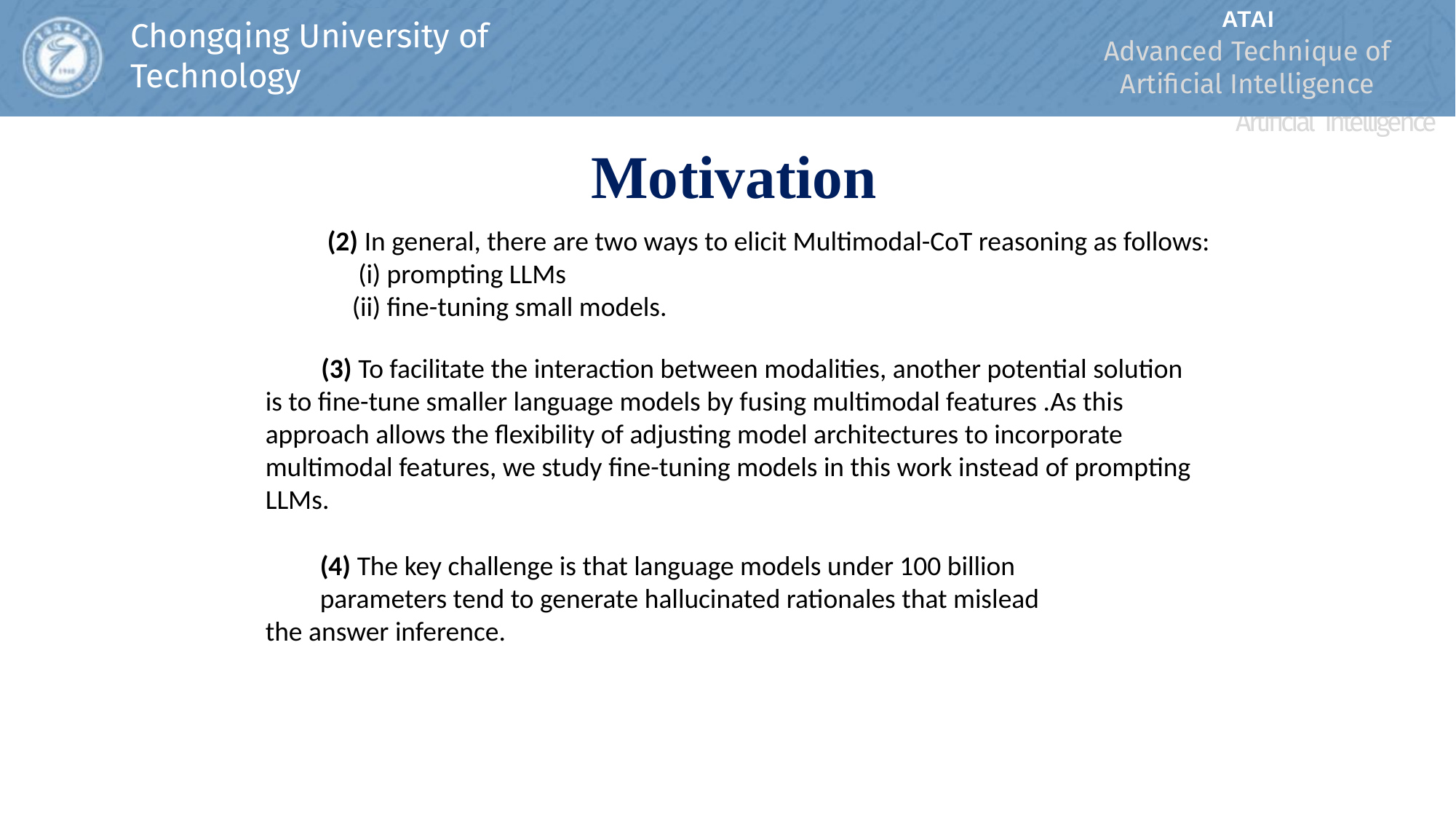

ATAI
Advanced Technique of Artificial Intelligence
ATAI
ChongqingUniversity	AdvancedTechniqueof
of Technology	Artificial Intelligence

Chongqing University of
Technology
Chongqing University	ATAI
of Technology	Advanced Techniqueof
Artificial Intelligence
Chongqing University of Technology
Chongqing University of Technology
Motivation
          (2) In general, there are two ways to elicit Multimodal-CoT reasoning as follows:
               (i) prompting LLMs
              (ii) fine-tuning small models.
         (3) To facilitate the interaction between modalities, another potential solution is to fine-tune smaller language models by fusing multimodal features .As this approach allows the flexibility of adjusting model architectures to incorporate multimodal features, we study fine-tuning models in this work instead of prompting LLMs.
(4) The key challenge is that language models under 100 billion
parameters tend to generate hallucinated rationales that mislead the answer inference.